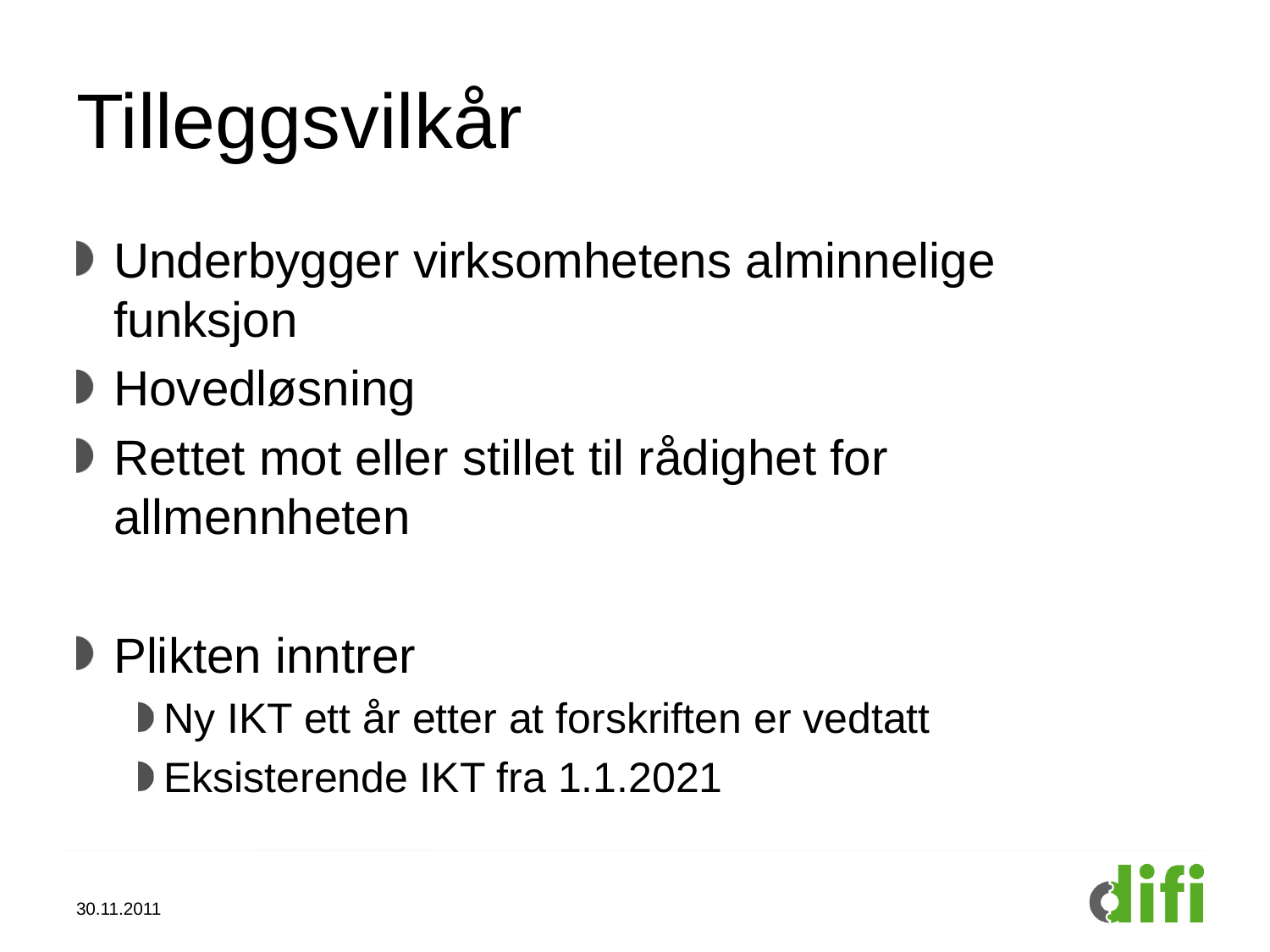

# Tilleggsvilkår
Underbygger virksomhetens alminnelige funksjon
Hovedløsning
Rettet mot eller stillet til rådighet for allmennheten

Plikten inntrer
Ny IKT ett år etter at forskriften er vedtatt
Eksisterende IKT fra 1.1.2021
30.11.2011